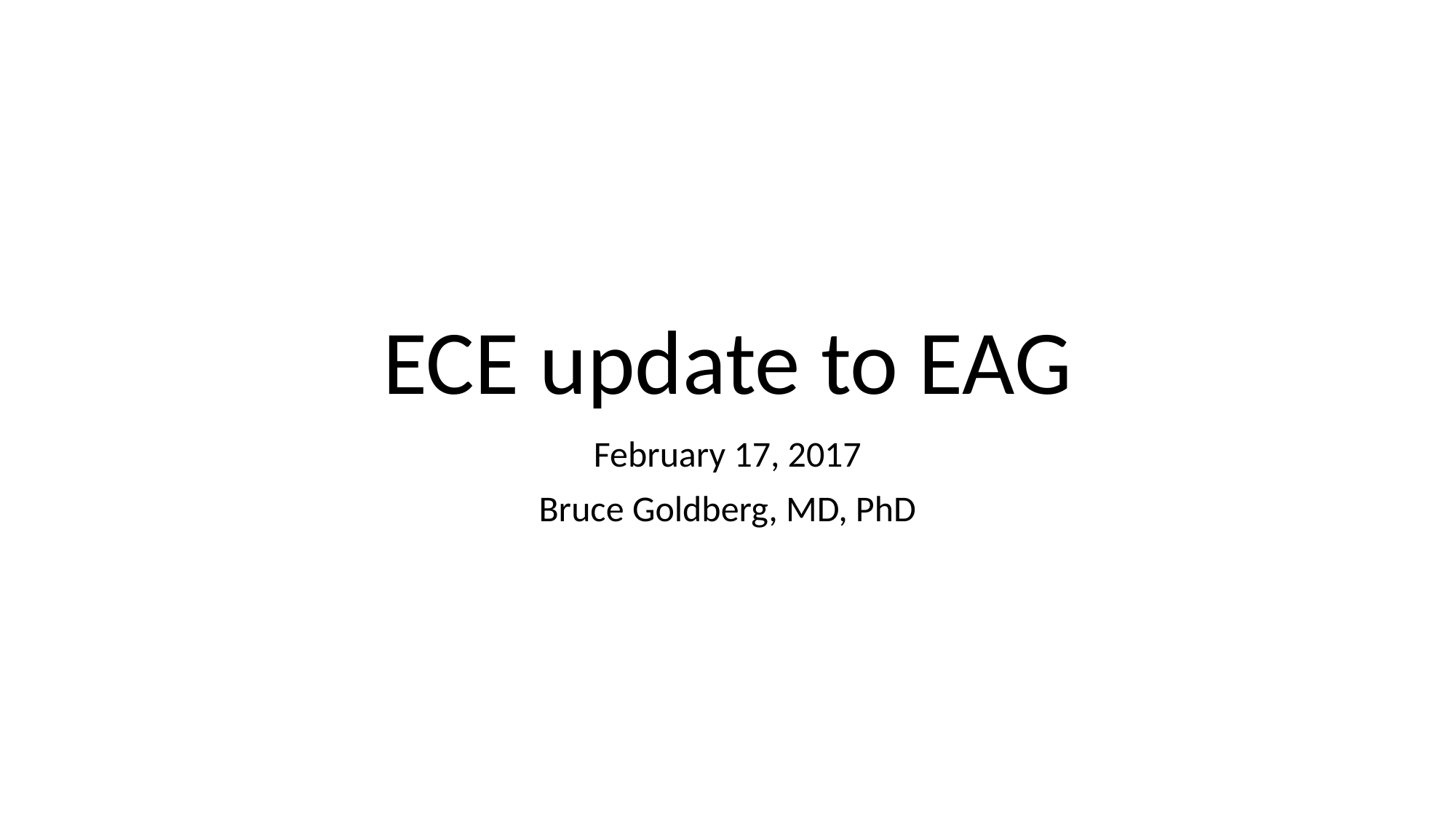

# ECE update to EAG
February 17, 2017
Bruce Goldberg, MD, PhD